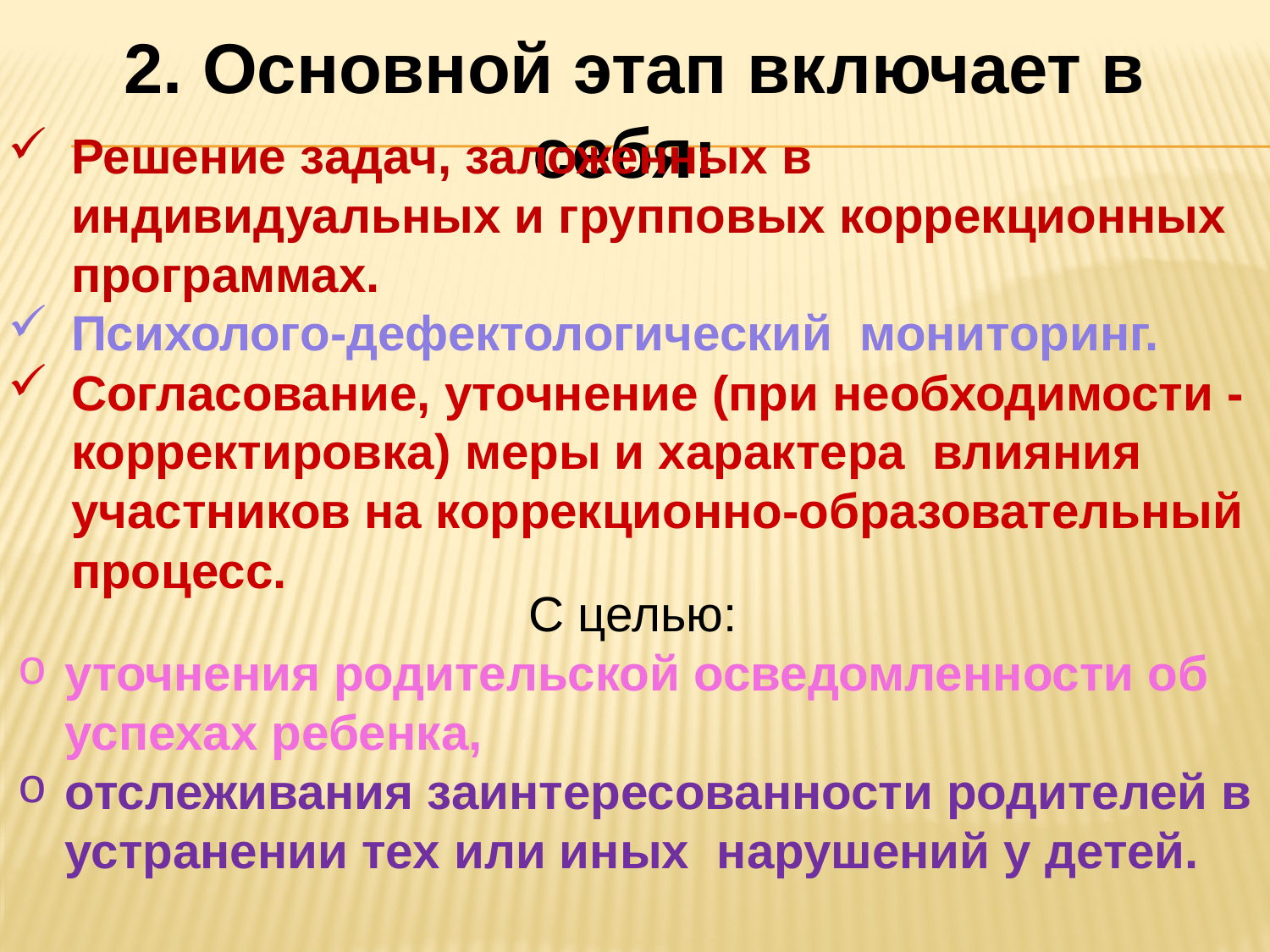

2. Основной этап включает в себя:
Решение задач, заложенных в индивидуальных и групповых коррекционных программах.
Психолого-дефектологический  мониторинг.
Согласование, уточнение (при необходимости - корректировка) меры и характера  влияния участников на коррекционно-образовательный процесс.
С целью:
уточнения родительской осведомленности об успехах ребенка,
отслеживания заинтересованности родителей в устранении тех или иных  нарушений у детей.